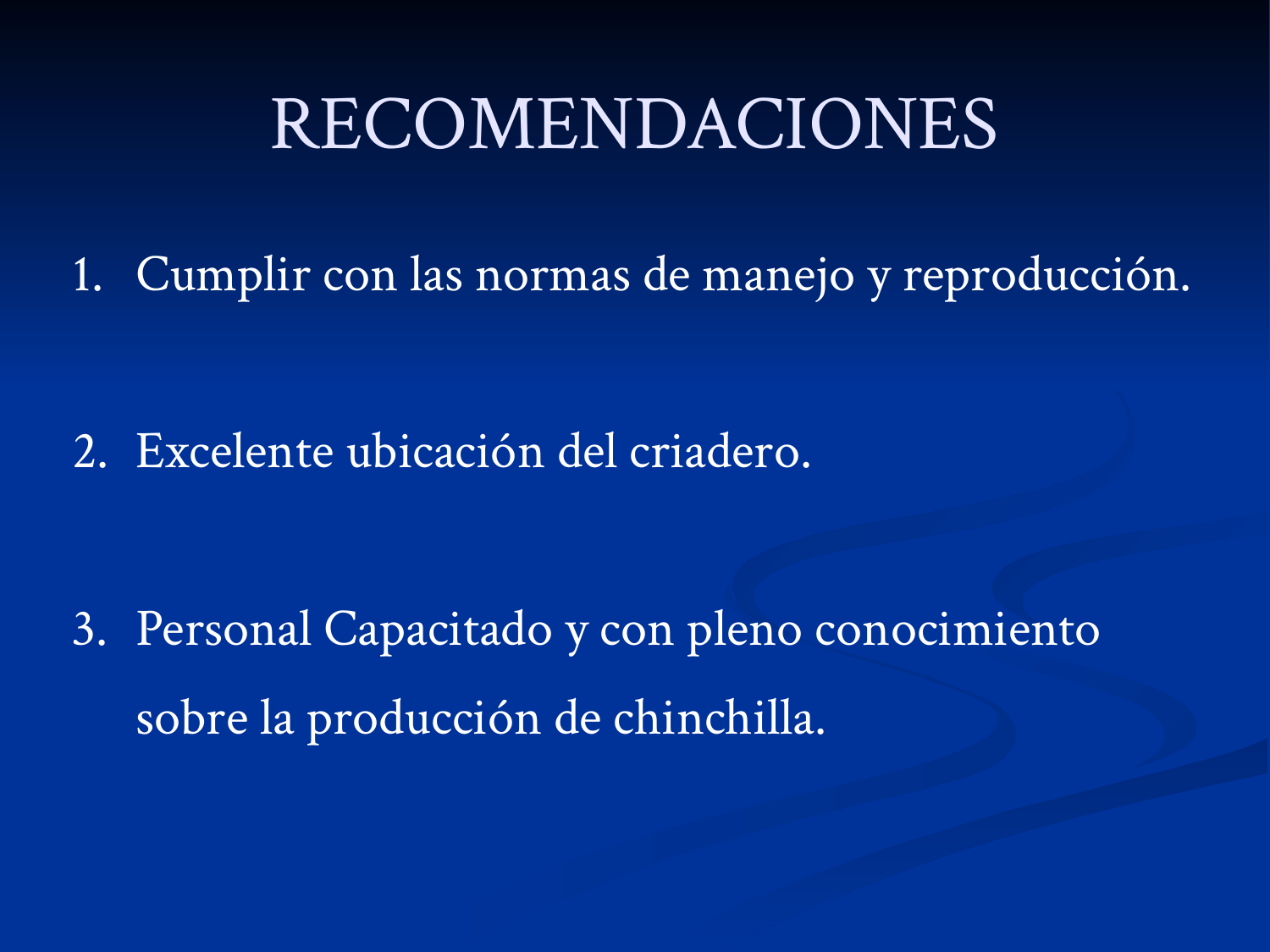

# RECOMENDACIONES
Cumplir con las normas de manejo y reproducción.

Excelente ubicación del criadero.

Personal Capacitado y con pleno conocimiento
	sobre la producción de chinchilla.